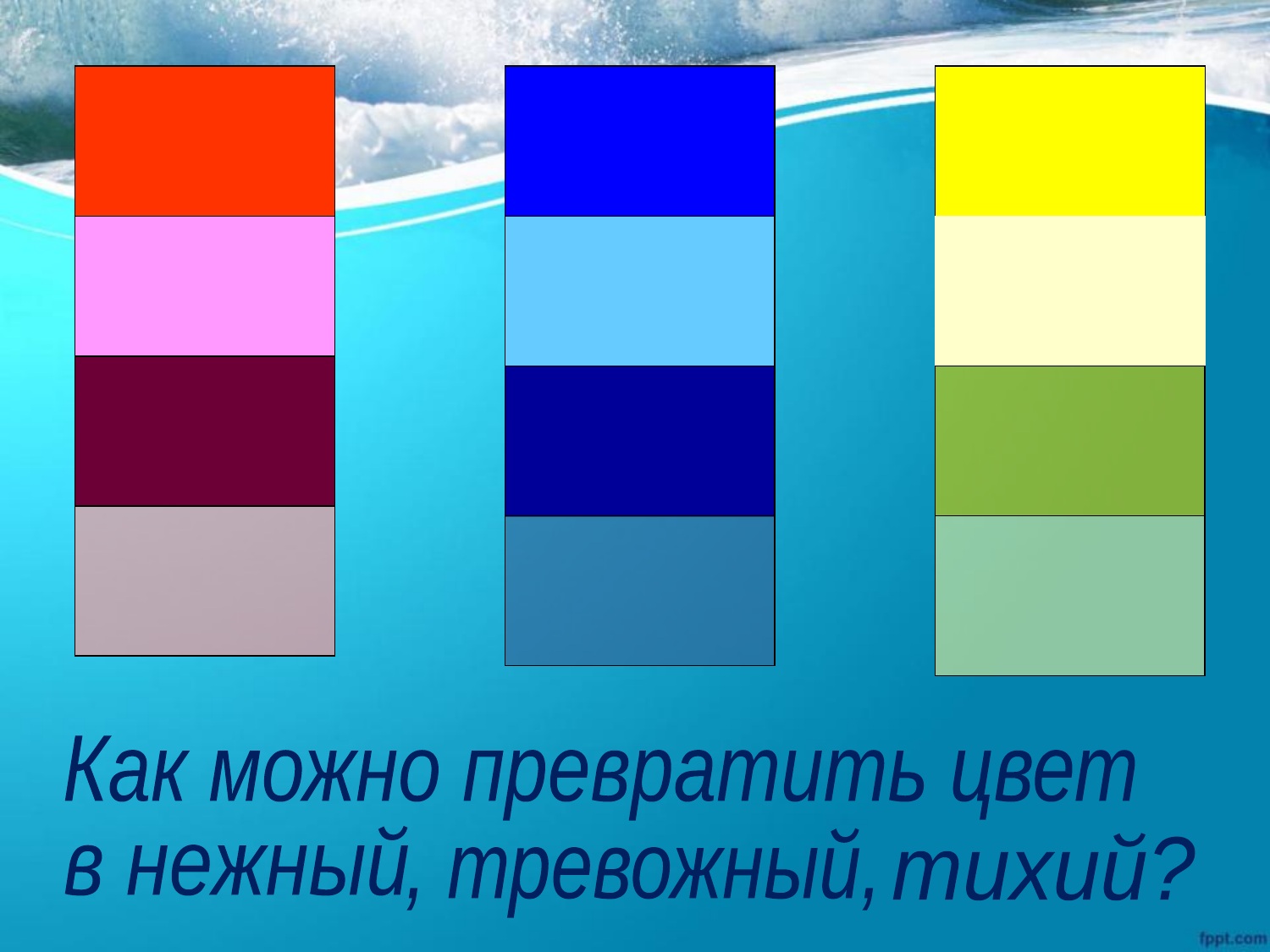

Как можно превратить цвет
в нежный
, тревожный,
тихий?